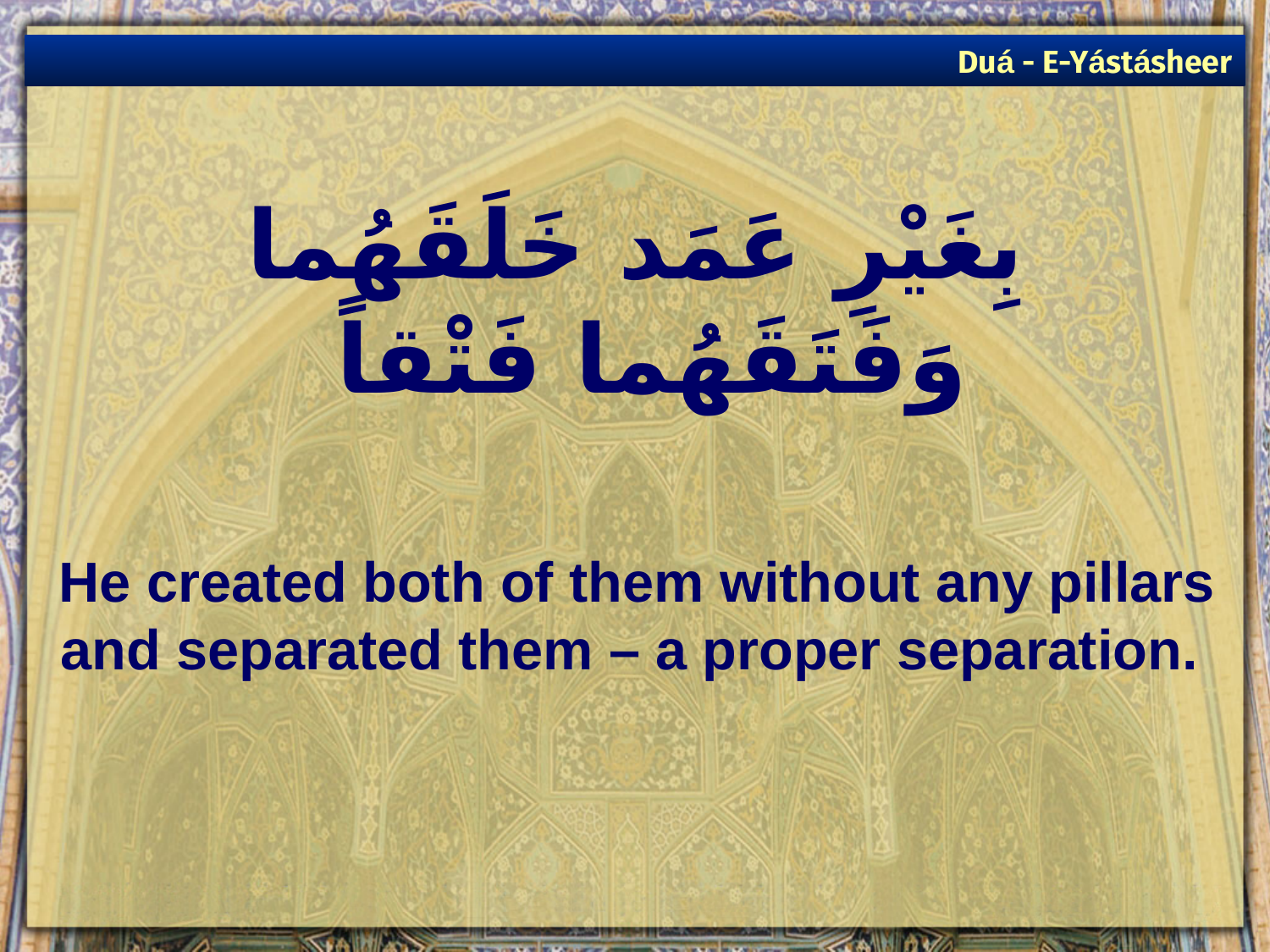

Duá - E-Yástásheer
# بِغَيْرِ عَمَد خَلَقَهُما وَفَتَقَهُما فَتْقاً
He created both of them without any pillars and separated them – a proper separation.